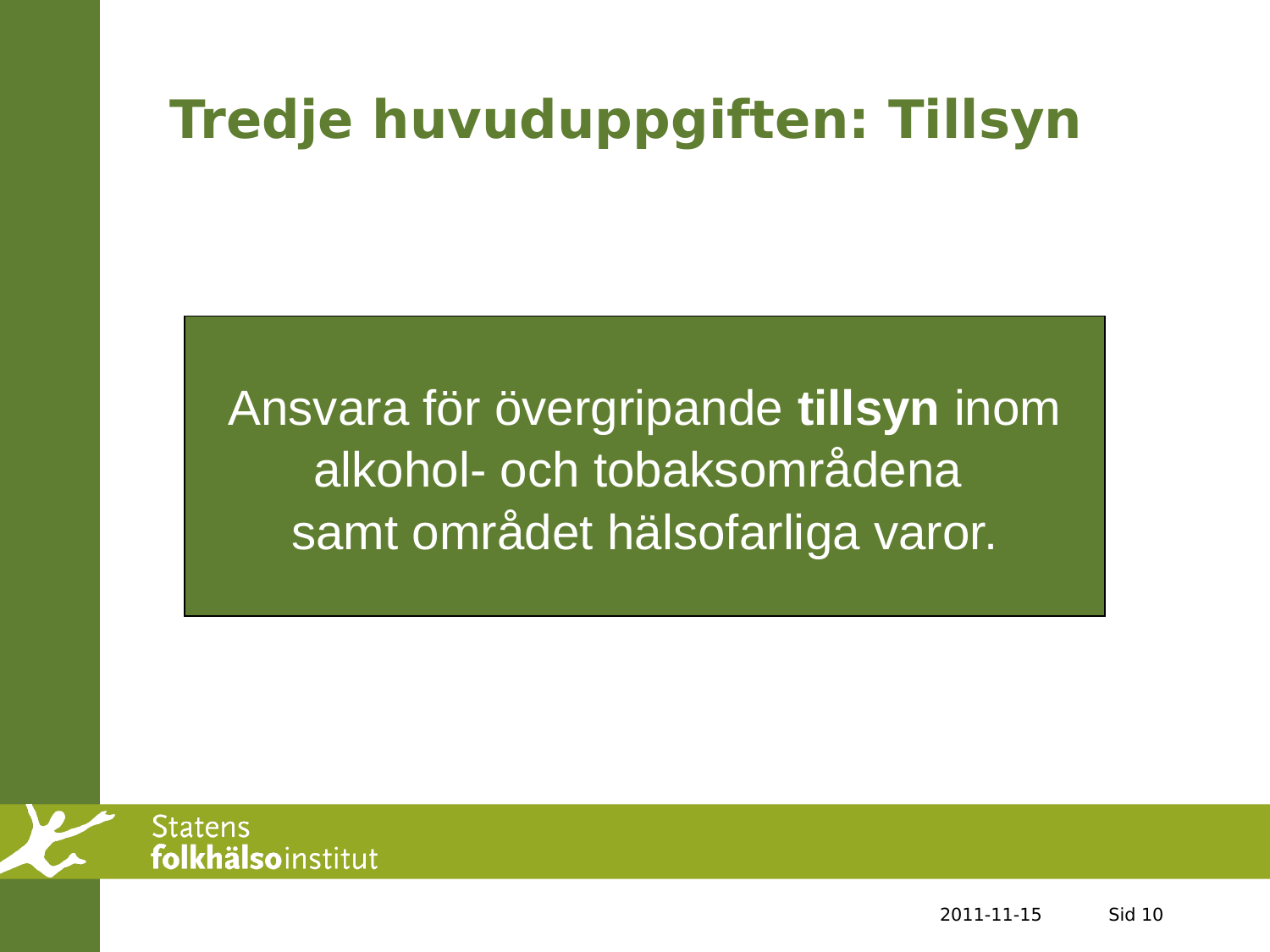

# Tredje huvuduppgiften: Tillsyn
Ansvara för övergripande tillsyn inom
alkohol- och tobaksområdena
samt området hälsofarliga varor.
2011-11-15
Sid 10